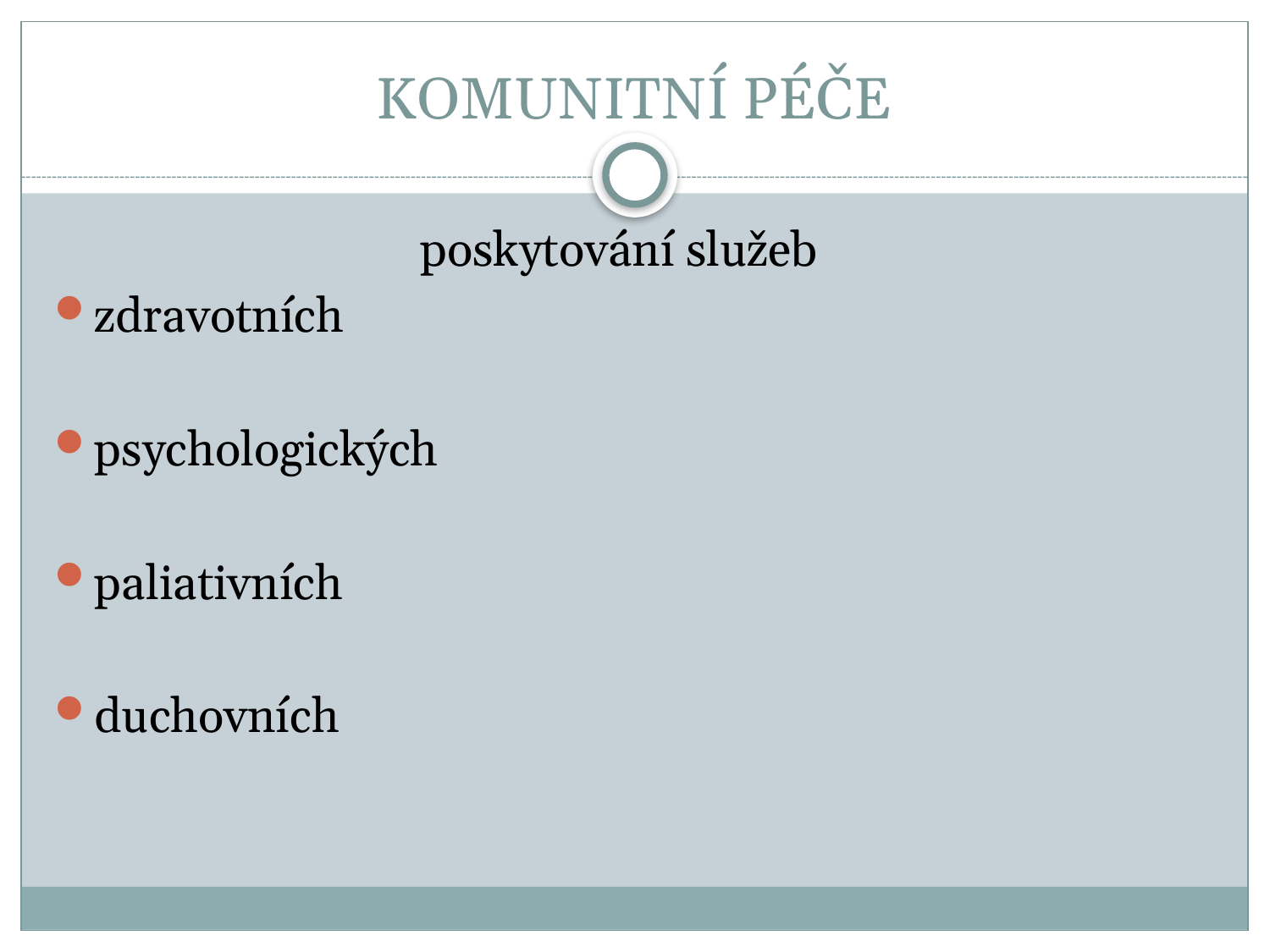

# KOMUNITNÍ PÉČE
                                poskytování služeb
zdravotních

psychologických

paliativních

duchovních